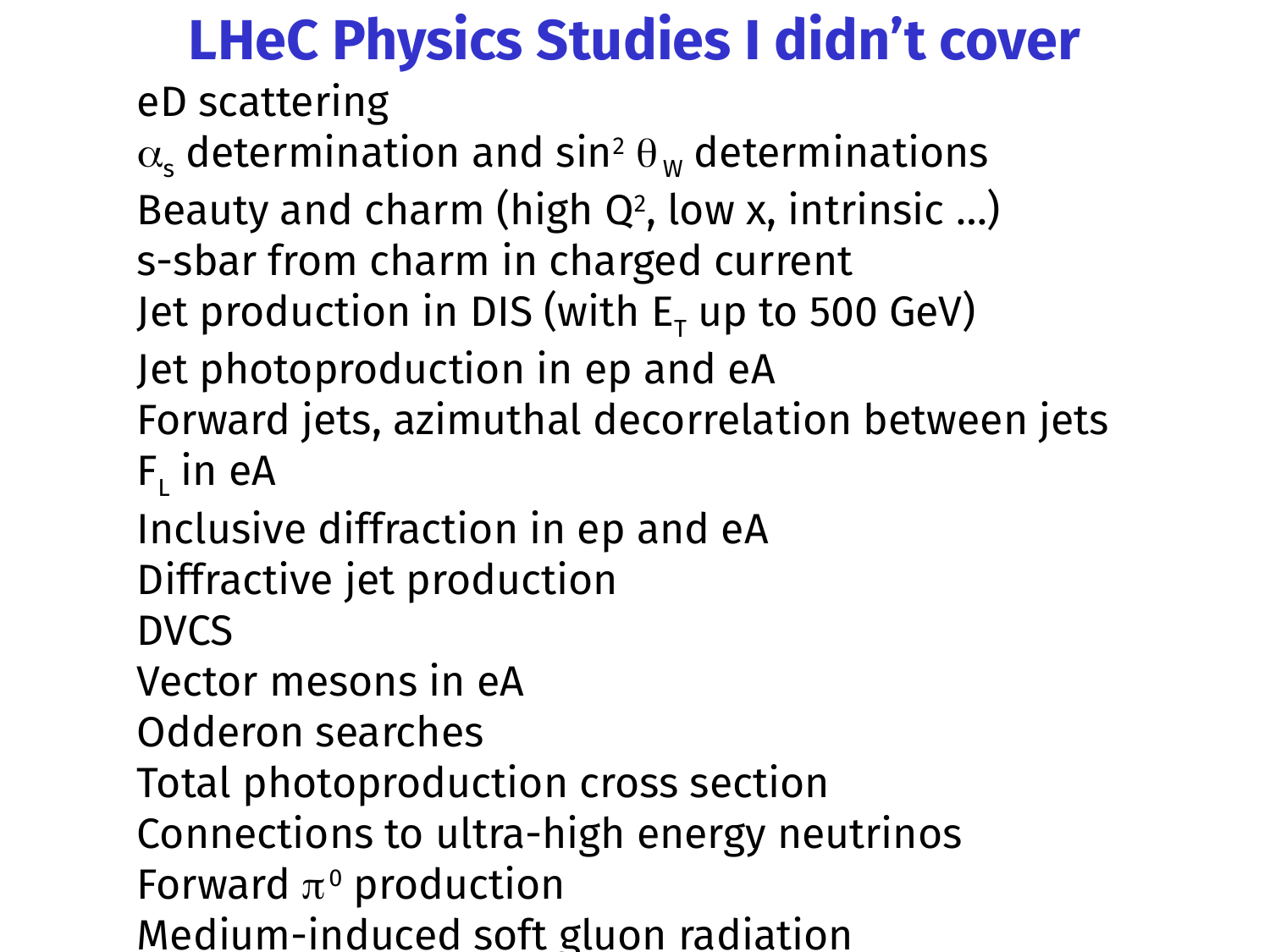

# LHeC Physics Studies I didn’t cover
eD scattering
αs determination and sin2 θW determinations
Beauty and charm (high Q2, low x, intrinsic …)
s-sbar from charm in charged current
Jet production in DIS (with ET up to 500 GeV)
Jet photoproduction in ep and eA
Forward jets, azimuthal decorrelation between jets
FL in eA
Inclusive diffraction in ep and eA
Diffractive jet production
DVCS
Vector mesons in eA
Odderon searches
Total photoproduction cross section
Connections to ultra-high energy neutrinos
Forward π0 production
Medium-induced soft gluon radiation